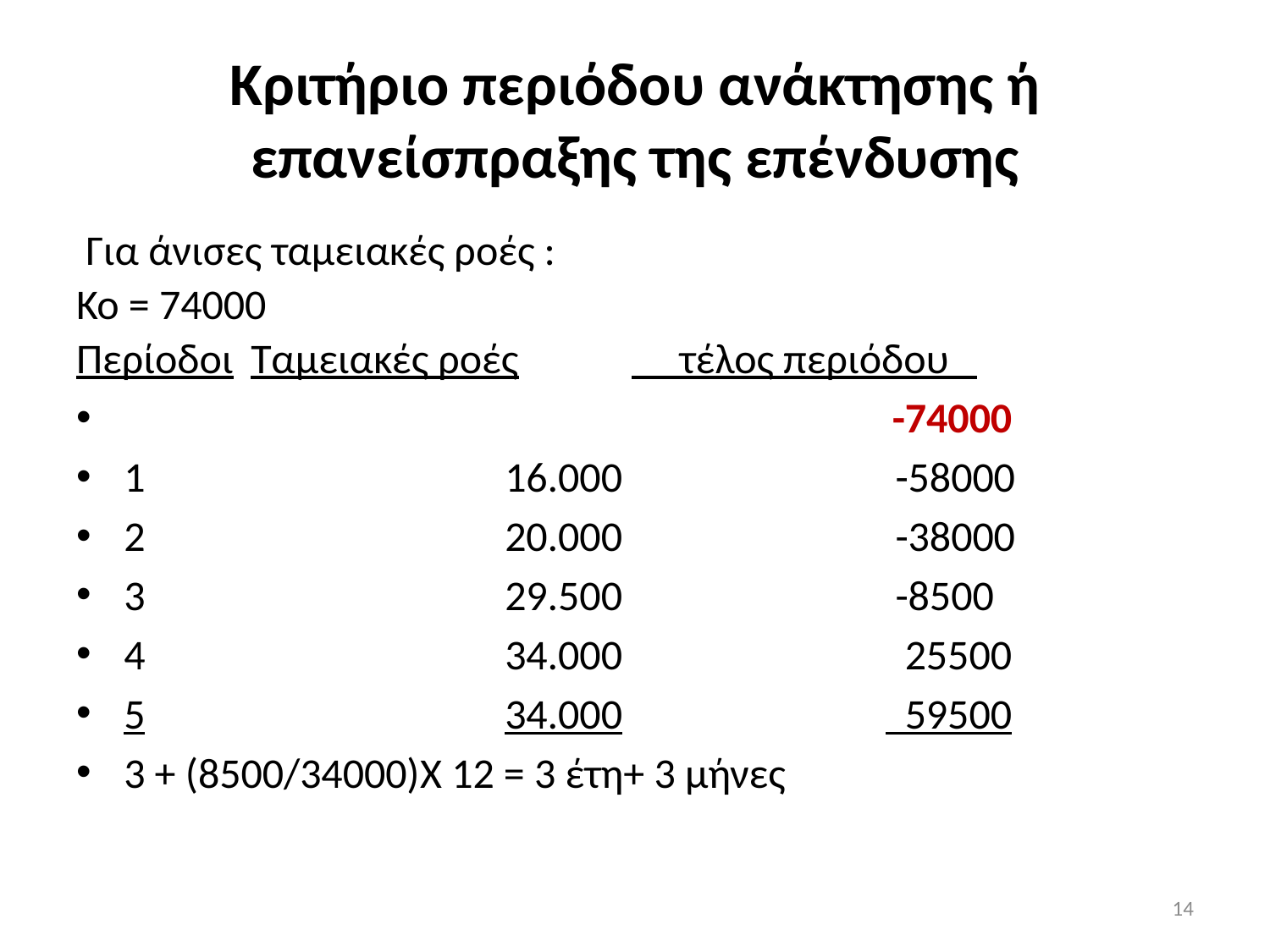

# Κριτήριο περιόδου ανάκτησης ή επανείσπραξης της επένδυσης
 Για άνισες ταμειακές ροές :
Κο = 74000
Περίοδοι	Ταμειακές ροές	     τέλος περιόδου
					              -74000
1			16.000			 -58000
2			20.000			 -38000
3			29.500			 -8500
4			34.000			  25500
5			34.000			  59500
3 + (8500/34000)Χ 12 = 3 έτη+ 3 μήνες
14